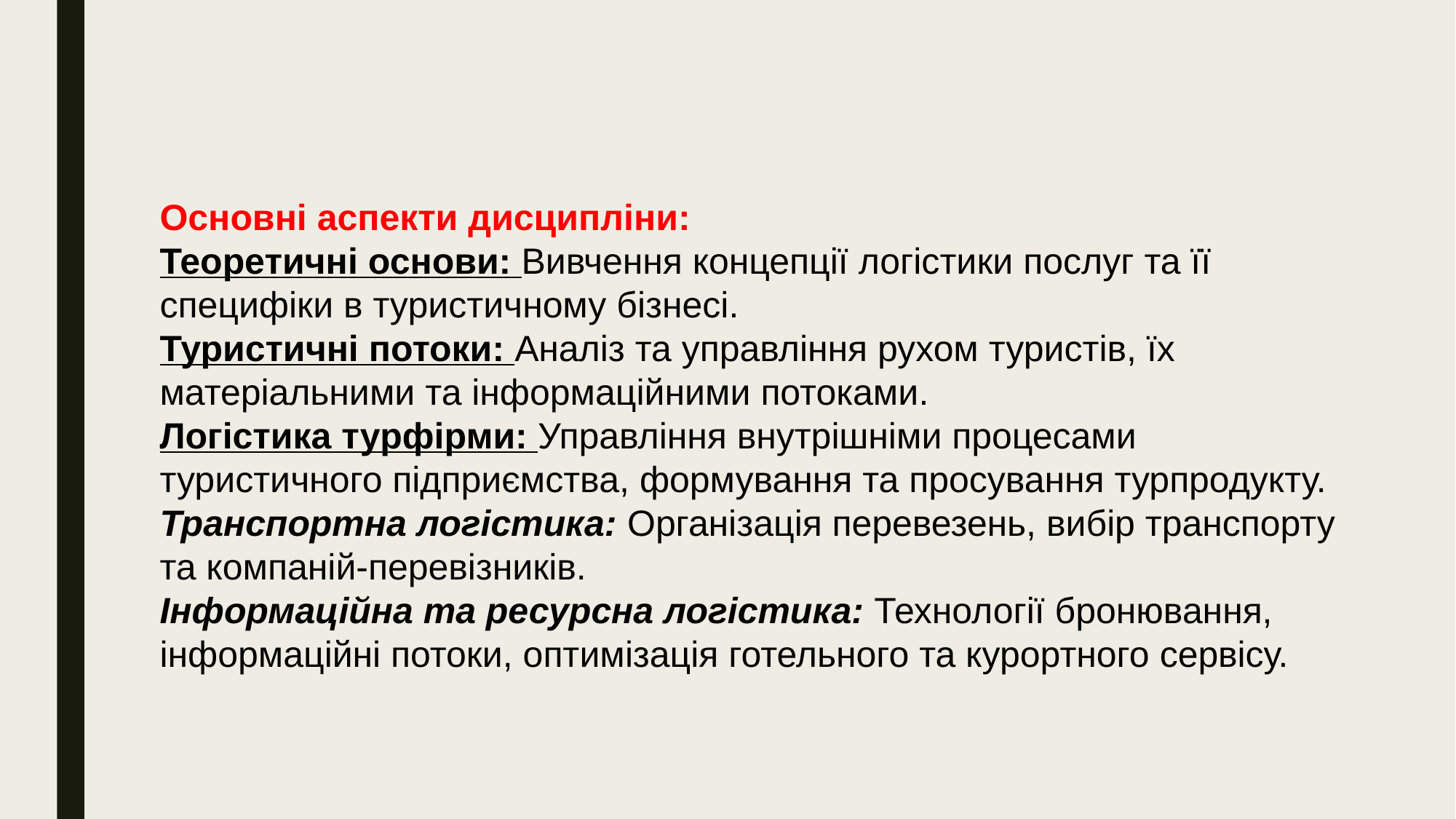

Основні аспекти дисципліни:
Теоретичні основи: Вивчення концепції логістики послуг та її специфіки в туристичному бізнесі.
Туристичні потоки: Аналіз та управління рухом туристів, їх матеріальними та інформаційними потоками.
Логістика турфірми: Управління внутрішніми процесами туристичного підприємства, формування та просування турпродукту.
Транспортна логістика: Організація перевезень, вибір транспорту та компаній-перевізників.
Інформаційна та ресурсна логістика: Технології бронювання, інформаційні потоки, оптимізація готельного та курортного сервісу.